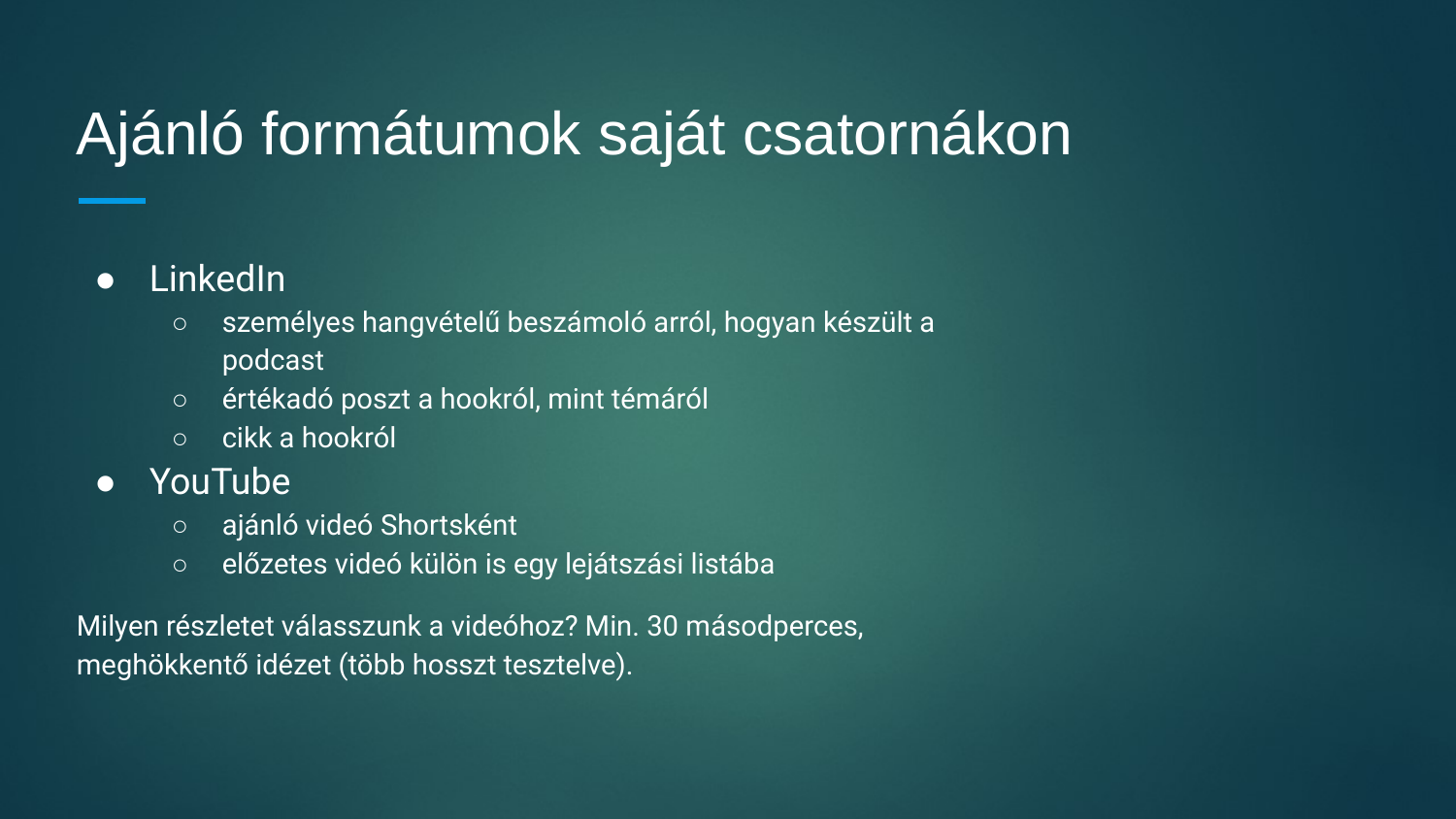

# Ajánló formátumok saját csatornákon
LinkedIn
személyes hangvételű beszámoló arról, hogyan készült a podcast
értékadó poszt a hookról, mint témáról
cikk a hookról
YouTube
ajánló videó Shortsként
előzetes videó külön is egy lejátszási listába
Milyen részletet válasszunk a videóhoz? Min. 30 másodperces, meghökkentő idézet (több hosszt tesztelve).